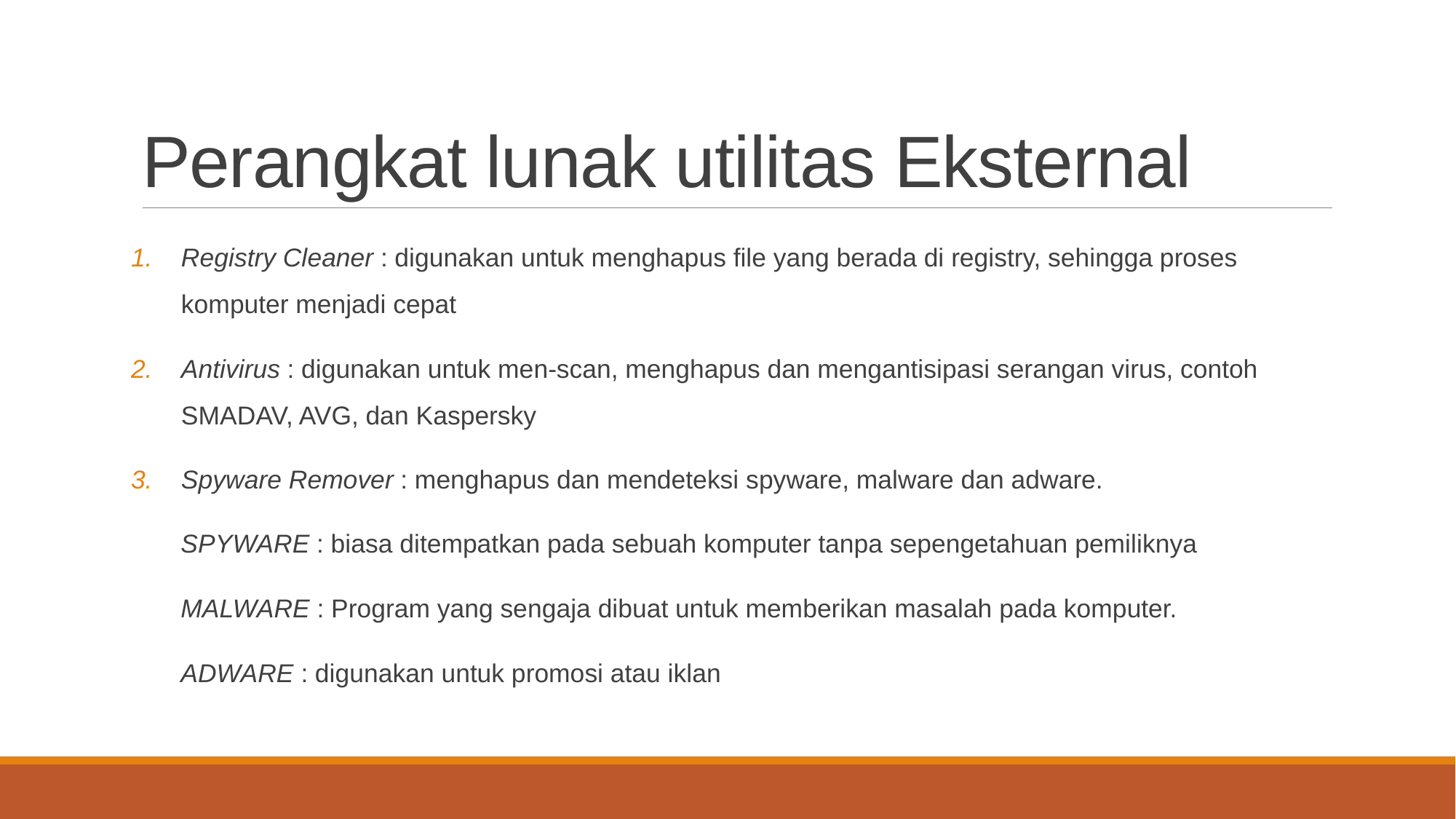

# Perangkat lunak utilitas Eksternal
Registry Cleaner : digunakan untuk menghapus file yang berada di registry, sehingga proses komputer menjadi cepat
Antivirus : digunakan untuk men-scan, menghapus dan mengantisipasi serangan virus, contoh SMADAV, AVG, dan Kaspersky
Spyware Remover : menghapus dan mendeteksi spyware, malware dan adware.
       SPYWARE : biasa ditempatkan pada sebuah komputer tanpa sepengetahuan pemiliknya
       MALWARE : Program yang sengaja dibuat untuk memberikan masalah pada komputer.
       ADWARE : digunakan untuk promosi atau iklan